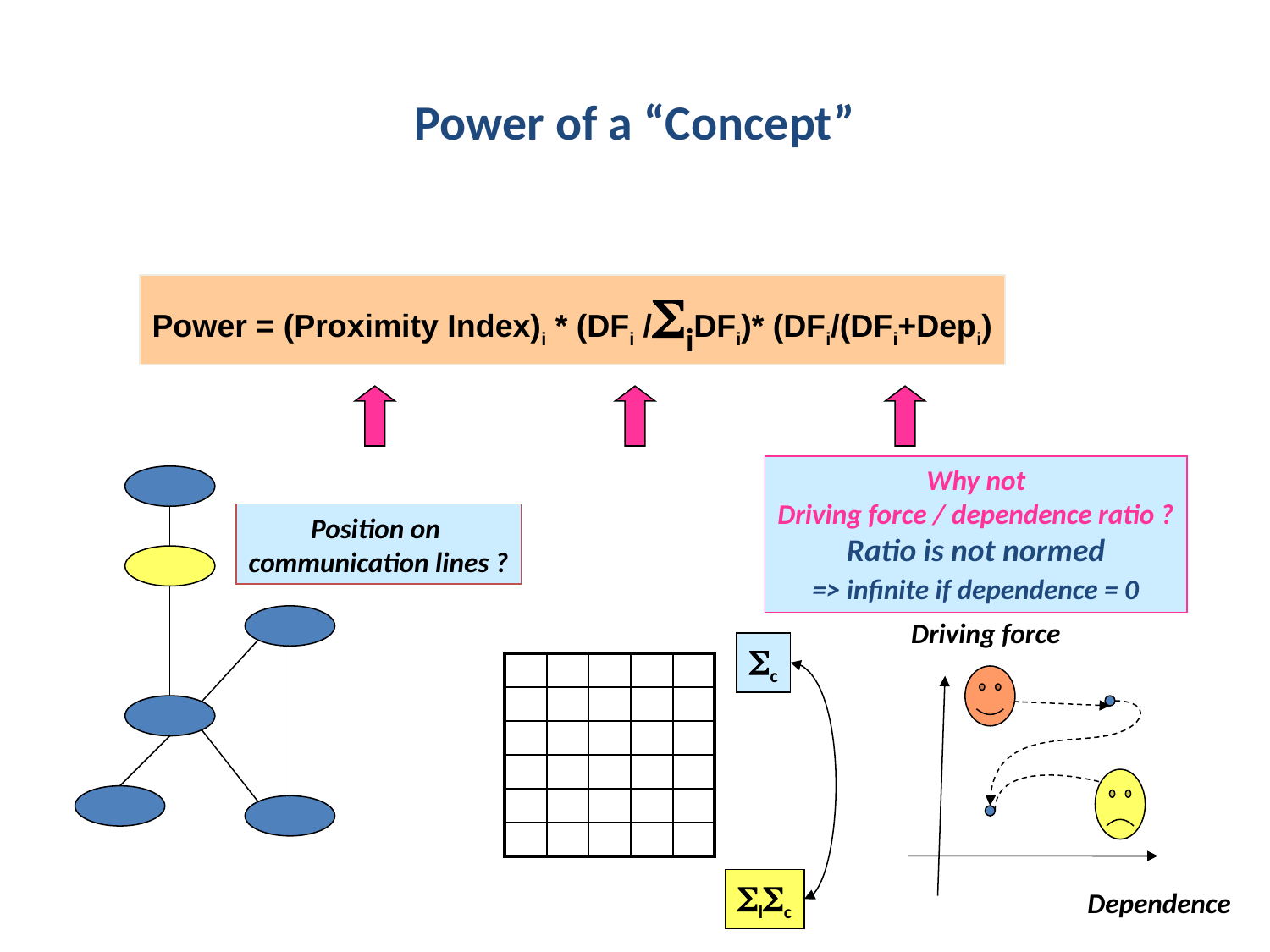

# Power of a “Concept”
Power = (Proximity Index)i * (DFi /ΣiDFi)* (DFi/(DFi+Depi)

Why not
Driving force / dependence ratio ?
Ratio is not normed
 => infinite if dependence = 0

Position on
communication lines ?

Driving force
Σc
|  |  |  |  |  |
| --- | --- | --- | --- | --- |
|  |  |  |  |  |
|  |  |  |  |  |
|  |  |  |  |  |
|  |  |  |  |  |
|  |  |  |  |  |

ΣlΣc
Dependence